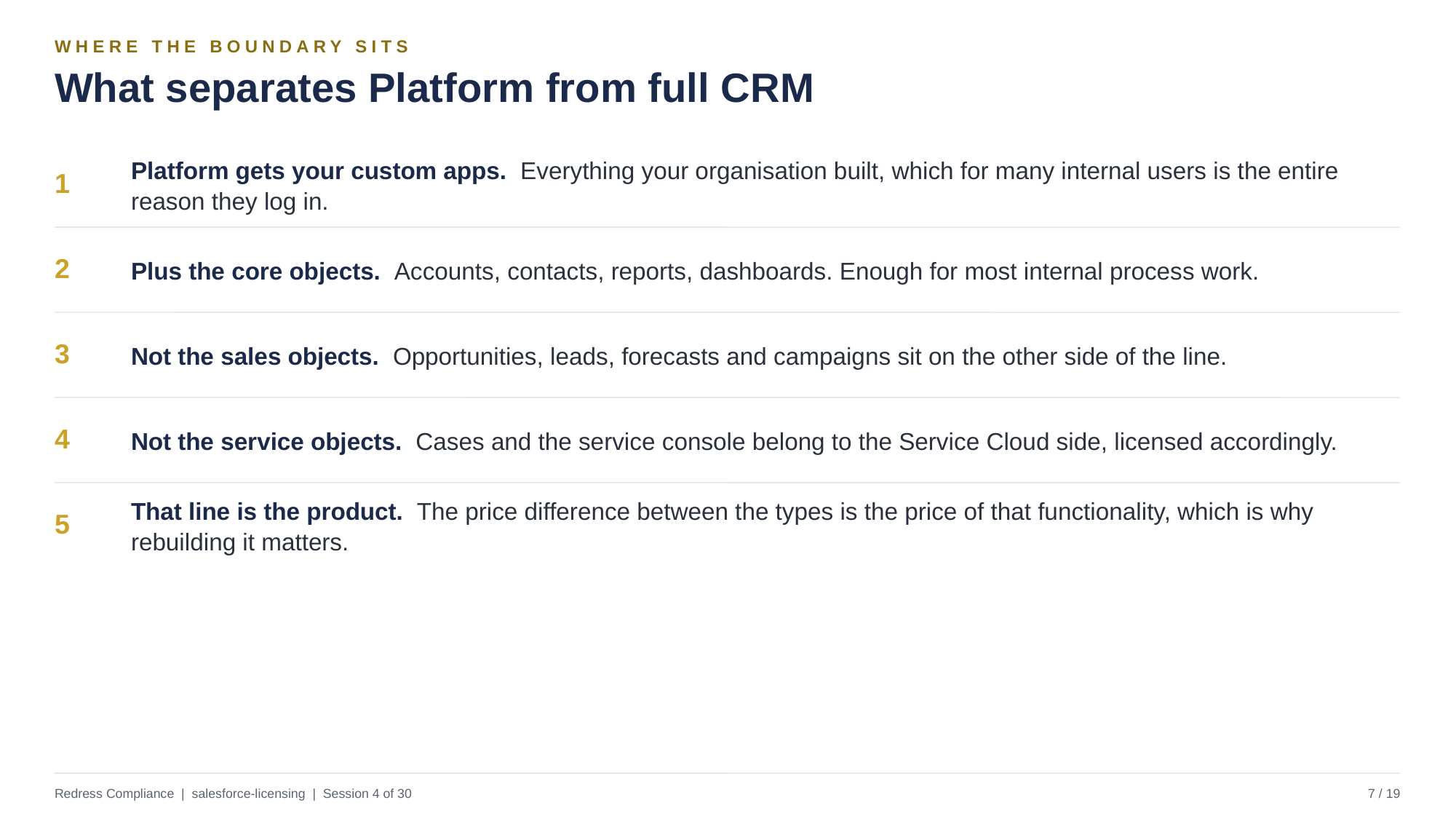

WHERE THE BOUNDARY SITS
What separates Platform from full CRM
Platform gets your custom apps.  Everything your organisation built, which for many internal users is the entire reason they log in.
1

Plus the core objects.  Accounts, contacts, reports, dashboards. Enough for most internal process work.
2

Not the sales objects.  Opportunities, leads, forecasts and campaigns sit on the other side of the line.
3

Not the service objects.  Cases and the service console belong to the Service Cloud side, licensed accordingly.
4

That line is the product.  The price difference between the types is the price of that functionality, which is why rebuilding it matters.
5

Redress Compliance  |  salesforce-licensing  |  Session 4 of 30
7 / 19